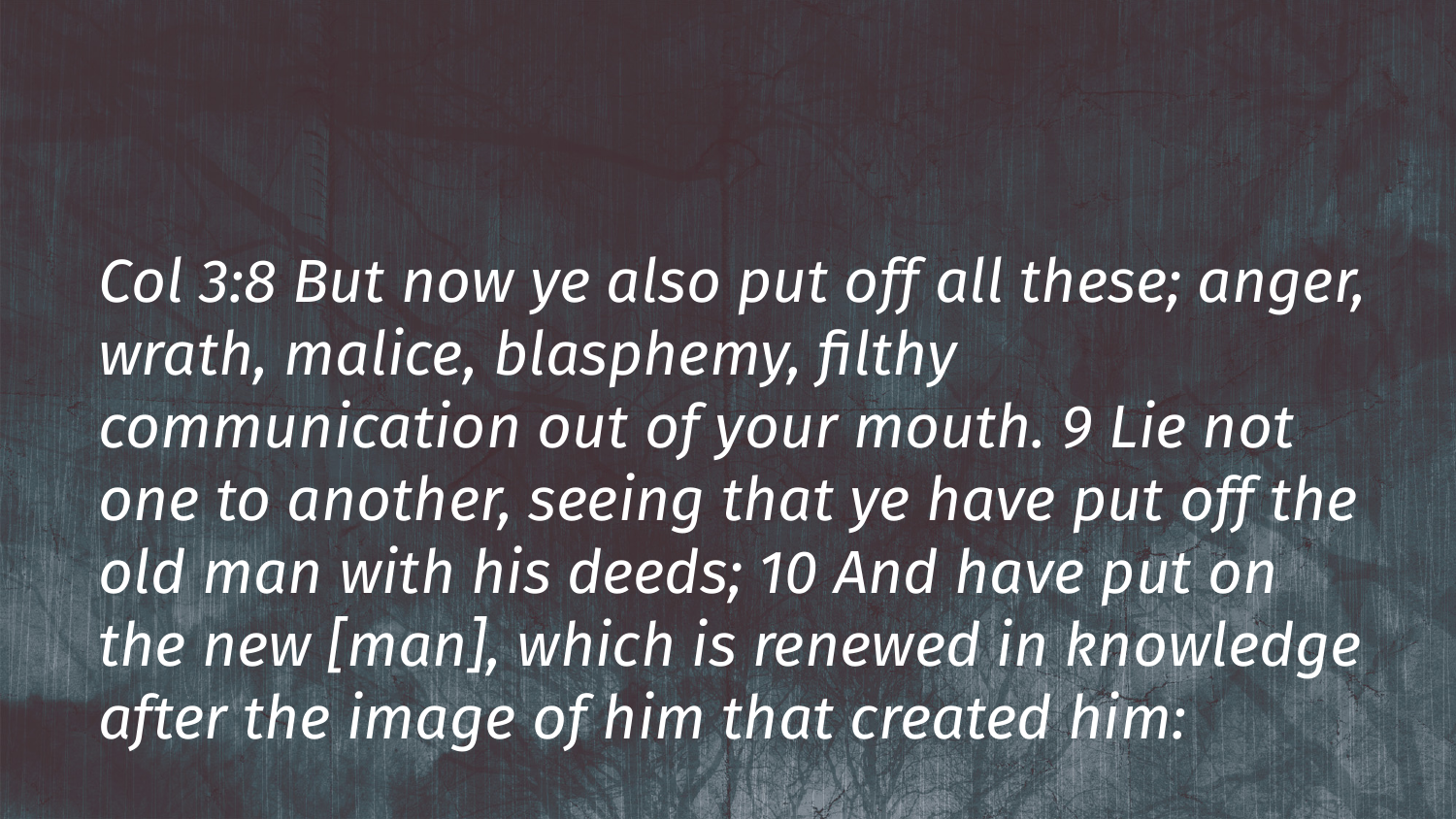

Col 3:8 But now ye also put off all these; anger, wrath, malice, blasphemy, filthy communication out of your mouth. 9 Lie not one to another, seeing that ye have put off the old man with his deeds; 10 And have put on the new [man], which is renewed in knowledge after the image of him that created him: